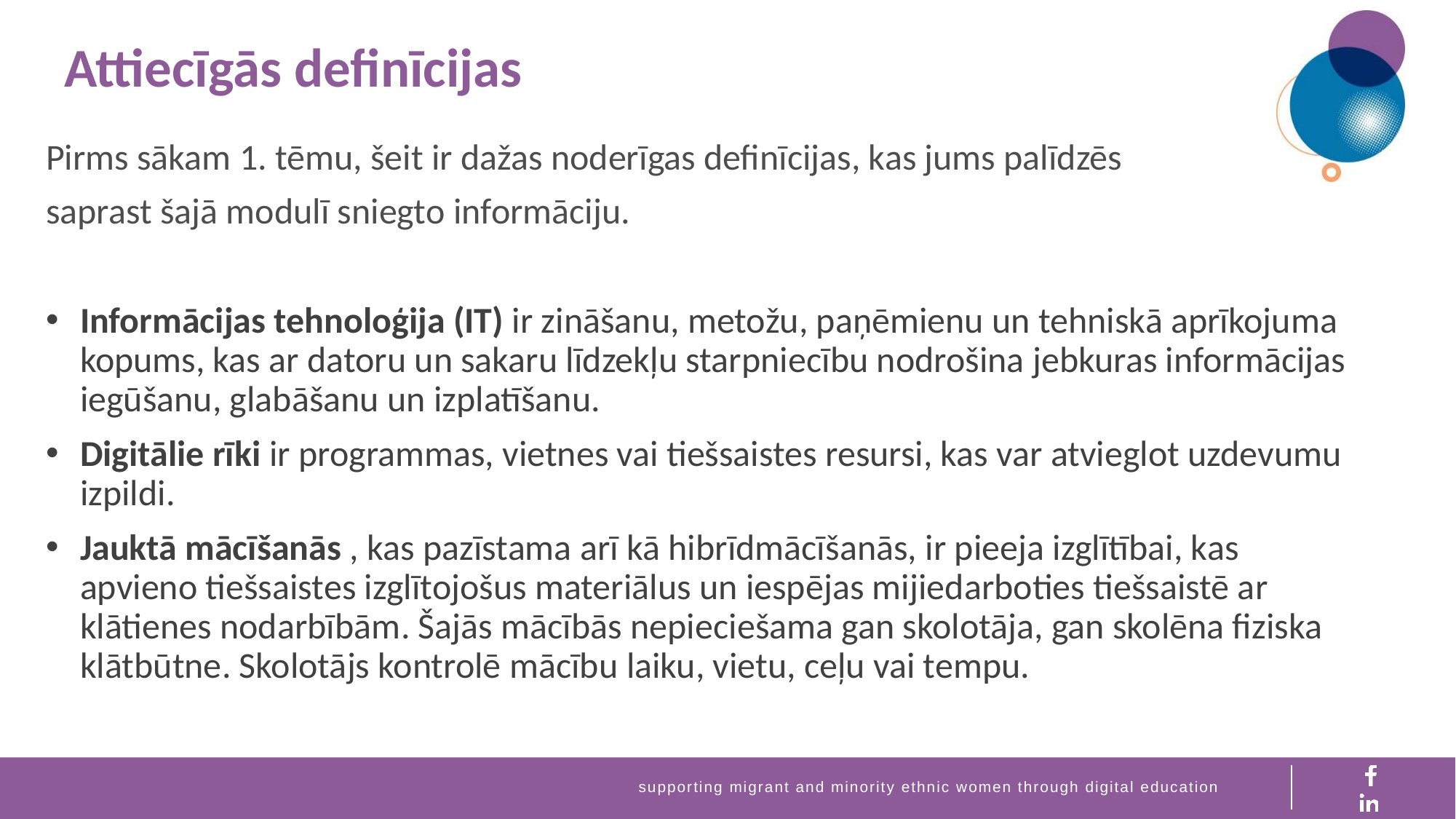

Attiecīgās definīcijas
Pirms sākam 1. tēmu, šeit ir dažas noderīgas definīcijas, kas jums palīdzēs
saprast šajā modulī sniegto informāciju.

Informācijas tehnoloģija (IT) ir zināšanu, metožu, paņēmienu un tehniskā aprīkojuma kopums, kas ar datoru un sakaru līdzekļu starpniecību nodrošina jebkuras informācijas iegūšanu, glabāšanu un izplatīšanu.
Digitālie rīki ir programmas, vietnes vai tiešsaistes resursi, kas var atvieglot uzdevumu izpildi.
Jauktā mācīšanās , kas pazīstama arī kā hibrīdmācīšanās, ir pieeja izglītībai, kas apvieno tiešsaistes izglītojošus materiālus un iespējas mijiedarboties tiešsaistē ar klātienes nodarbībām. Šajās mācībās nepieciešama gan skolotāja, gan skolēna fiziska klātbūtne. Skolotājs kontrolē mācību laiku, vietu, ceļu vai tempu.